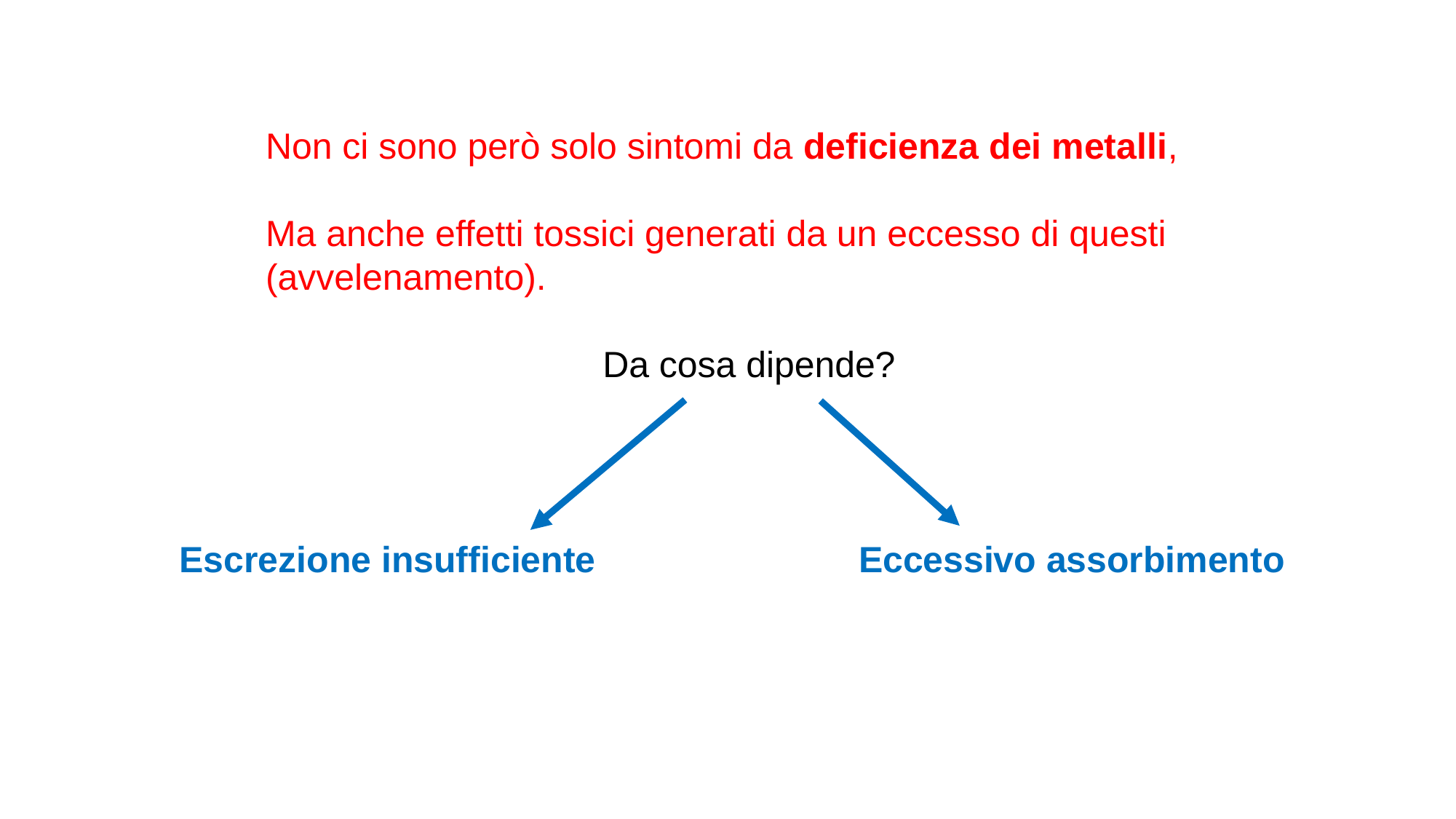

Non ci sono però solo sintomi da deficienza dei metalli,

Ma anche effetti tossici generati da un eccesso di questi (avvelenamento).

Da cosa dipende?

Escrezione insufficiente
Eccessivo assorbimento